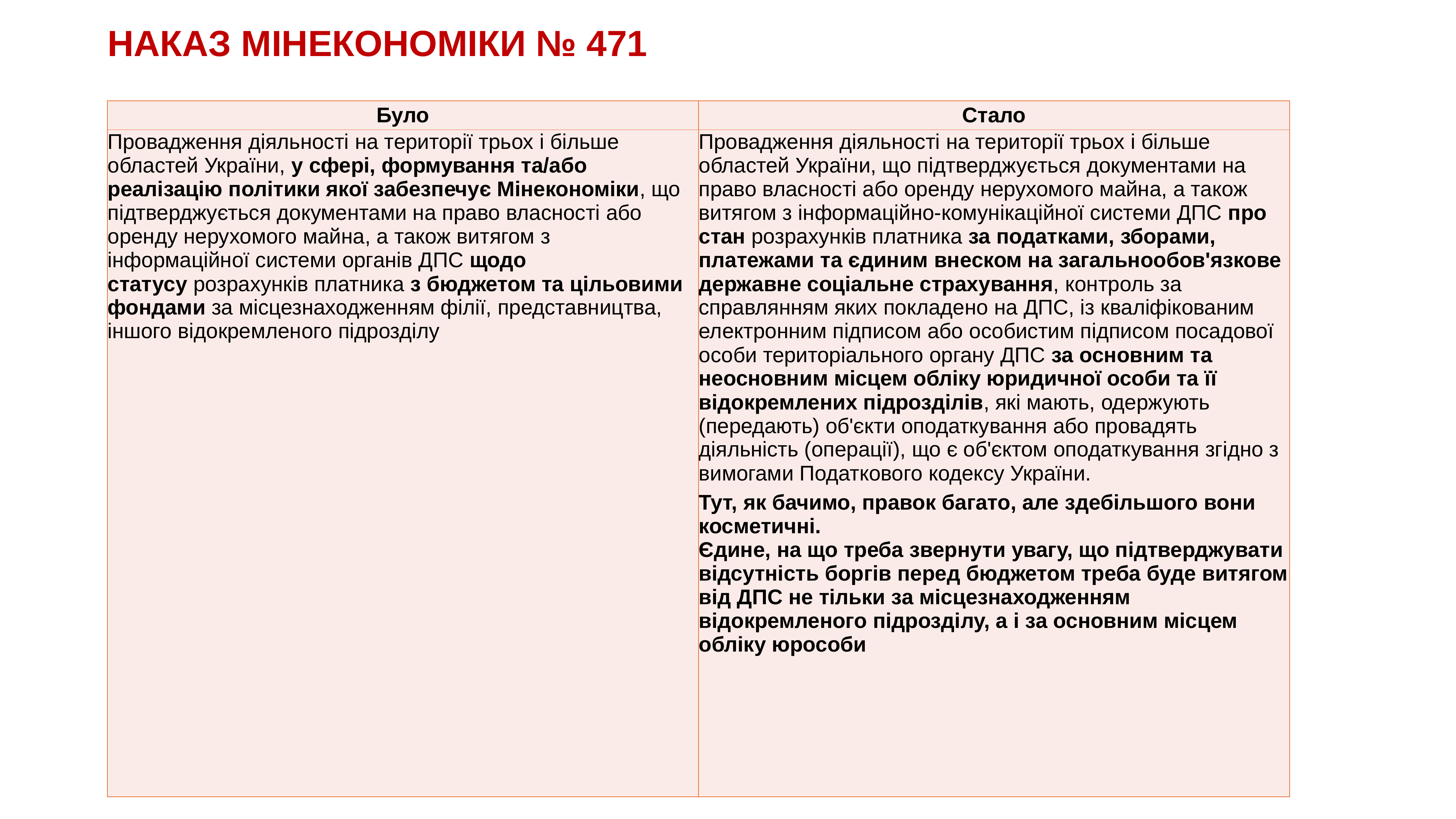

# НАКАЗ МІНЕКОНОМІКИ № 471
| Було | Стало |
| --- | --- |
| Провадження діяльності на території трьох і більше областей України, у сфері, формування та/або реалізацію політики якої забезпечує Мінекономіки, що підтверджується документами на право власності або оренду нерухомого майна, а також витягом з інформаційної системи органів ДПС щодо статусу розрахунків платника з бюджетом та цільовими фондами за місцезнаходженням філії, представництва, іншого відокремленого підрозділу | Провадження діяльності на території трьох і більше областей України, що підтверджується документами на право власності або оренду нерухомого майна, а також витягом з інформаційно-комунікаційної системи ДПС про стан розрахунків платника за податками, зборами, платежами та єдиним внеском на загальнообов'язкове державне соціальне страхування, контроль за справлянням яких покладено на ДПС, із кваліфікованим електронним підписом або особистим підписом посадової особи територіального органу ДПС за основним та неосновним місцем обліку юридичної особи та її відокремлених підрозділів, які мають, одержують (передають) об'єкти оподаткування або провадять діяльність (операції), що є об'єктом оподаткування згідно з вимогами Податкового кодексу України. Тут, як бачимо, правок багато, але здебільшого вони косметичні. Єдине, на що треба звернути увагу, що підтверджувати відсутність боргів перед бюджетом треба буде витягом від ДПС не тільки за місцезнаходженням відокремленого підрозділу, а і за основним місцем обліку юрособи |
KAZNACHEI
61